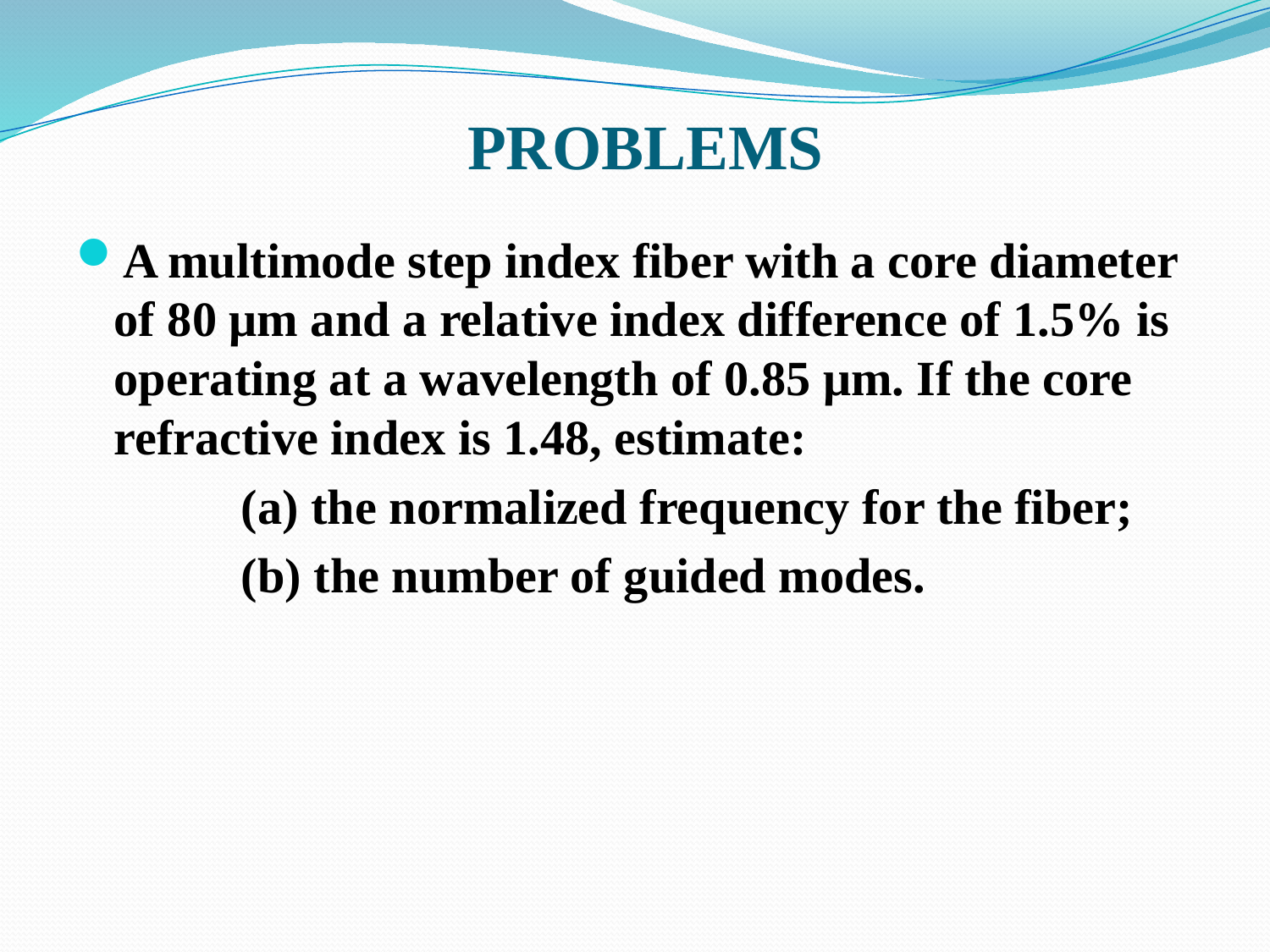

# PROBLEMS
A multimode step index fiber with a core diameter of 80 μm and a relative index difference of 1.5% is operating at a wavelength of 0.85 μm. If the core refractive index is 1.48, estimate:
		(a) the normalized frequency for the fiber;
		(b) the number of guided modes.